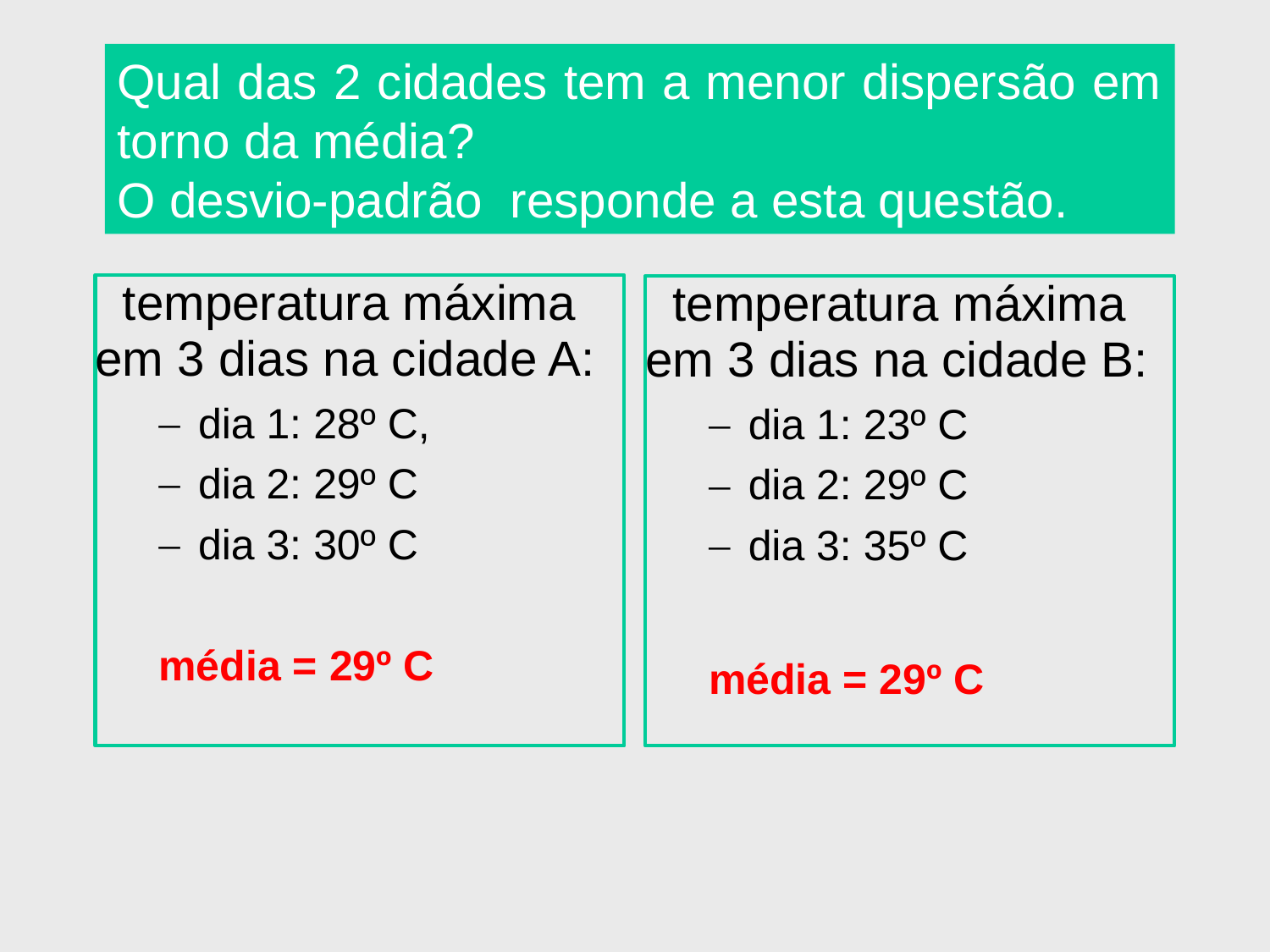

Qual das 2 cidades tem a menor dispersão em torno da média?
O desvio-padrão  responde a esta questão.
  temperatura máxima em 3 dias na cidade A:
dia 1: 28º C,
dia 2: 29º C
dia 3: 30º C

média = 29º C

  temperatura máxima em 3 dias na cidade B:
dia 1: 23º C
dia 2: 29º C
dia 3: 35º C

média = 29º C